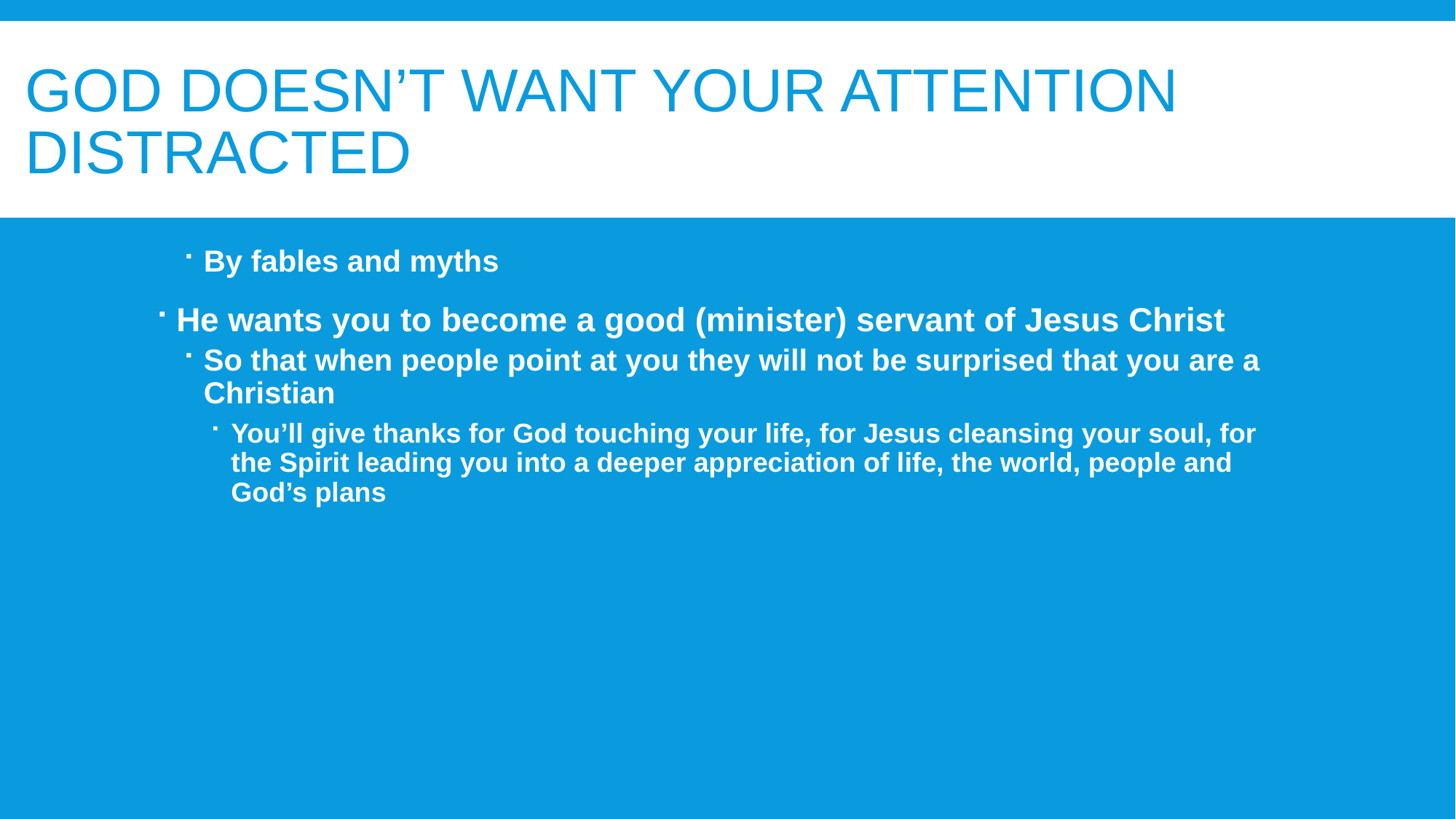

# God doesn’t want your attention distracted
By fables and myths
He wants you to become a good (minister) servant of Jesus Christ
So that when people point at you they will not be surprised that you are a Christian
You’ll give thanks for God touching your life, for Jesus cleansing your soul, for the Spirit leading you into a deeper appreciation of life, the world, people and God’s plans